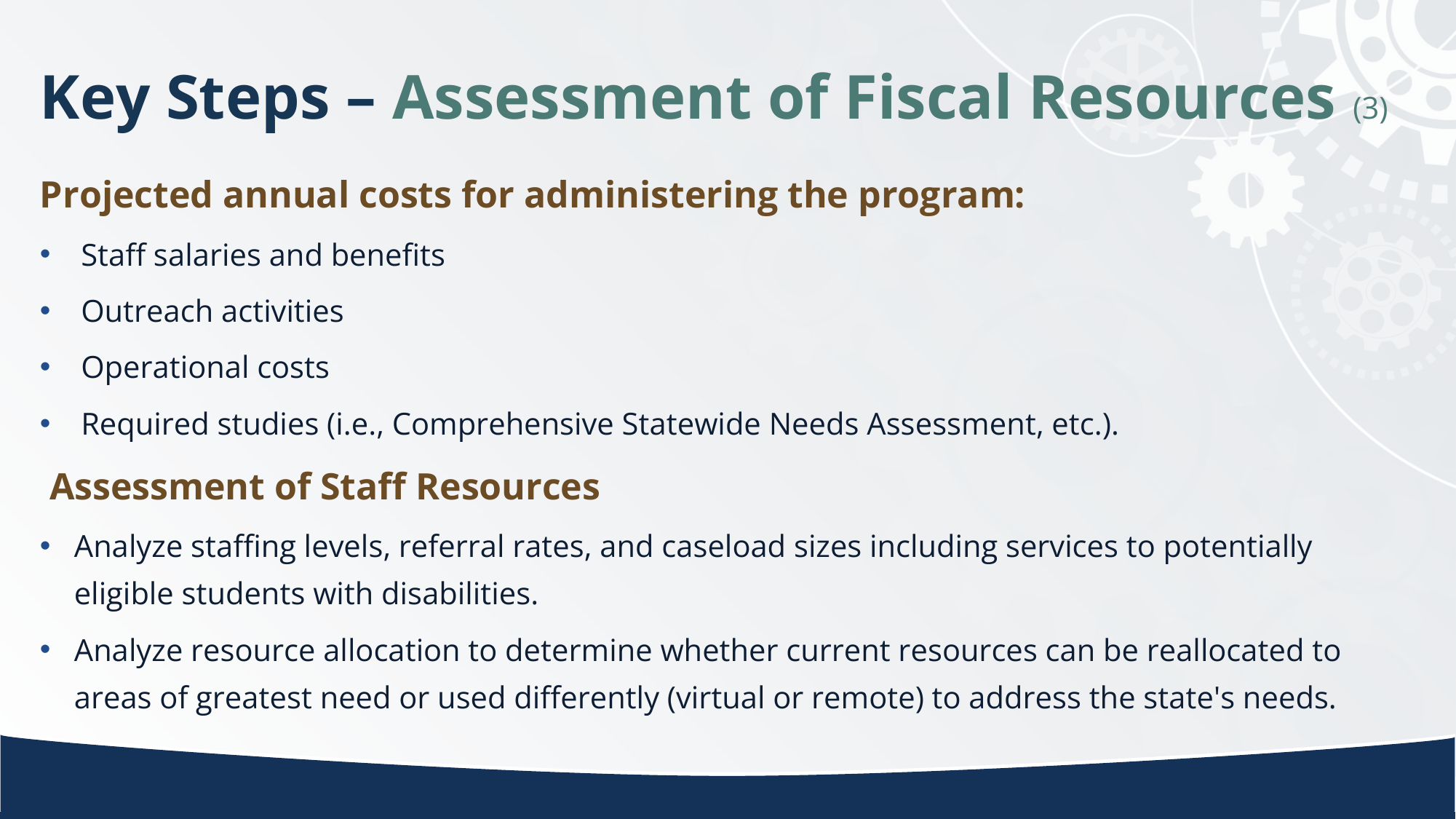

# Key Steps – Assessment of Fiscal Resources (3)
Projected annual costs for administering the program:
Staff salaries and benefits
Outreach activities
Operational costs
Required studies (i.e., Comprehensive Statewide Needs Assessment, etc.).
 Assessment of Staff Resources
Analyze staffing levels, referral rates, and caseload sizes including services to potentially eligible students with disabilities.
Analyze resource allocation to determine whether current resources can be reallocated to areas of greatest need or used differently (virtual or remote) to address the state's needs.